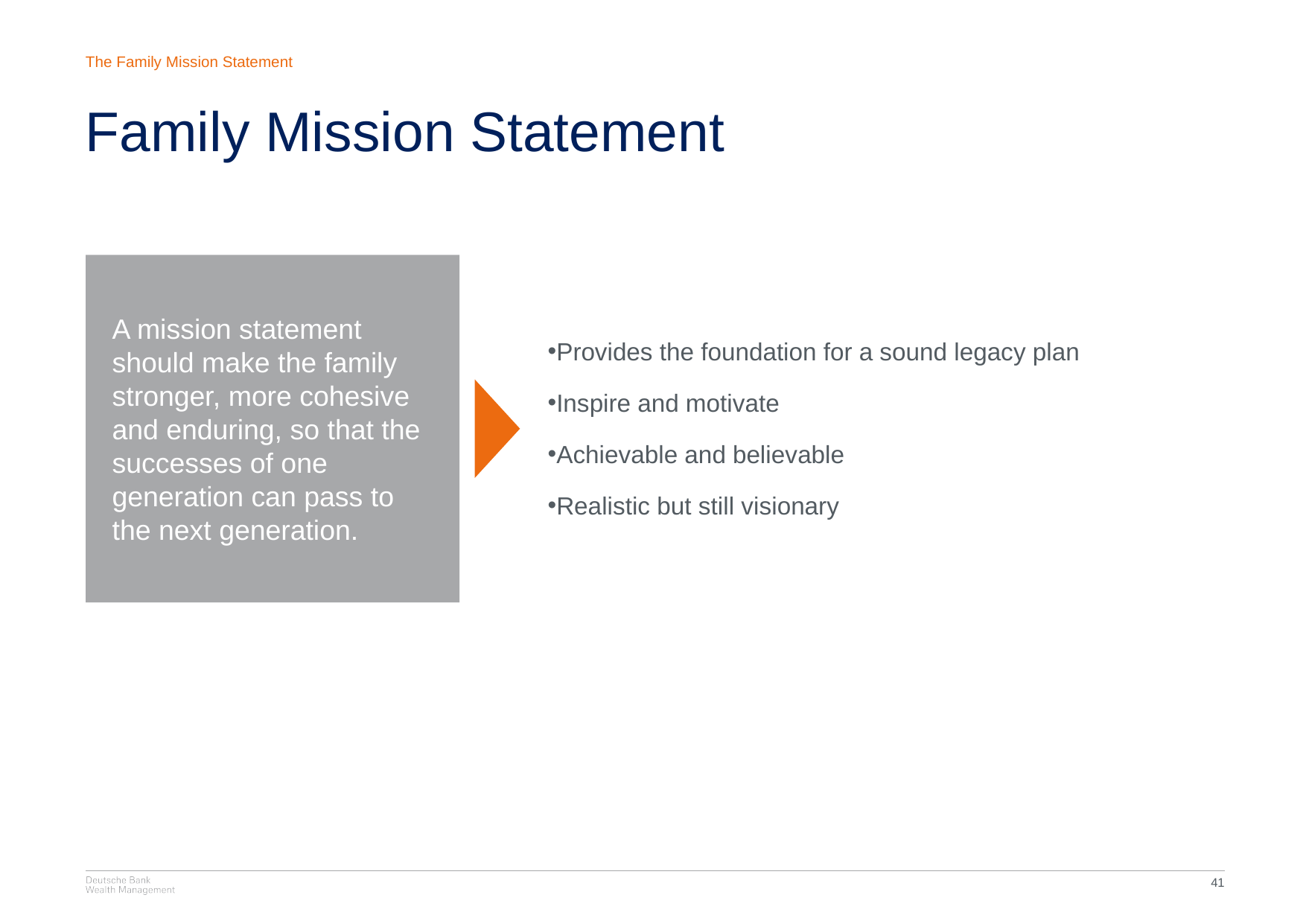

The Family Mission Statement
Family Mission Statement
A mission statement should make the family stronger, more cohesive and enduring, so that the successes of one generation can pass to the next generation.
Provides the foundation for a sound legacy plan
Inspire and motivate
Achievable and believable
Realistic but still visionary